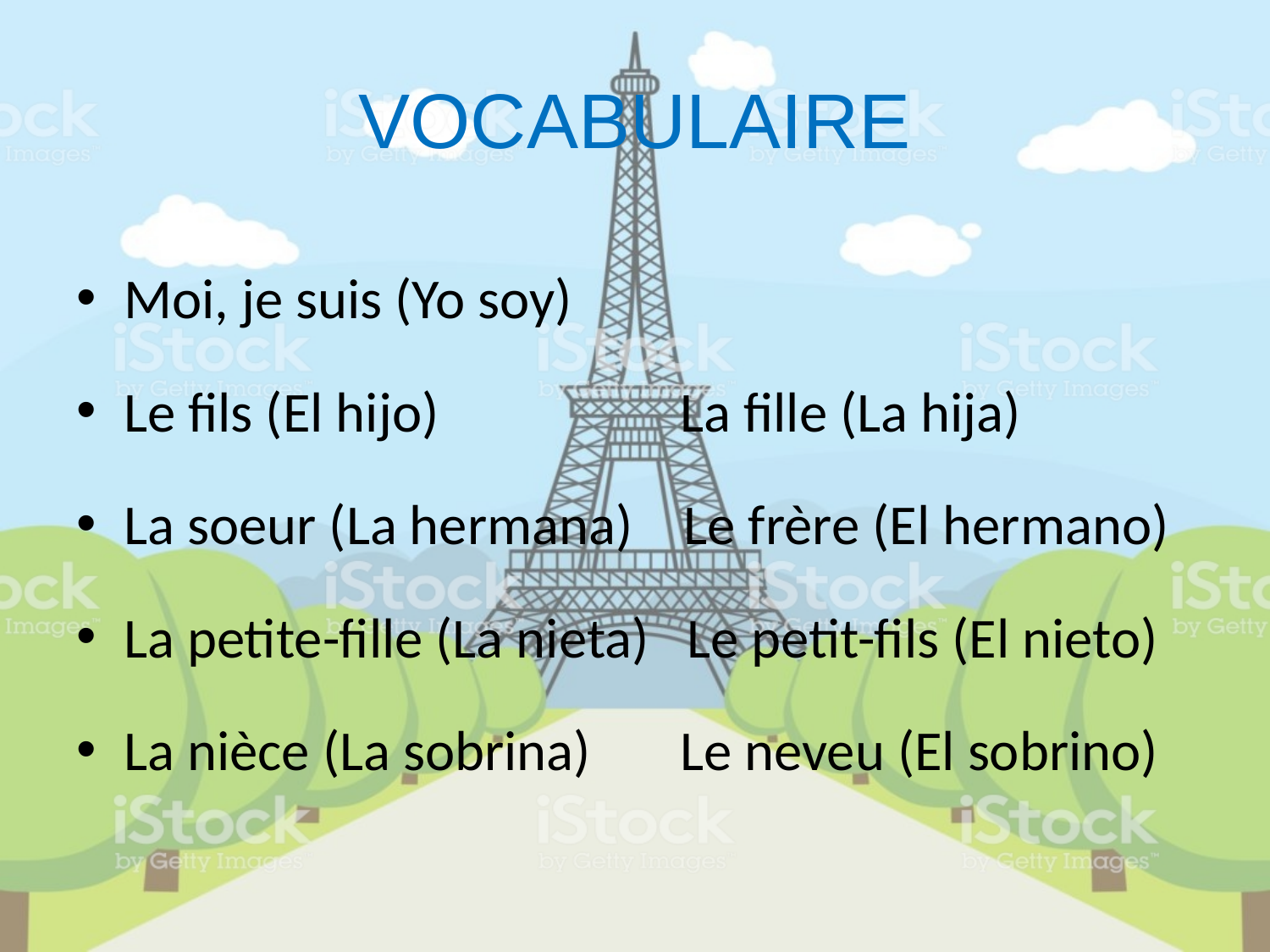

# VOCABULAIRE
Moi, je suis (Yo soy)
Le fils (El hijo)                   La fille (La hija)
La soeur (La hermana)    Le frère (El hermano)
La petite-fille (La nieta)   Le petit-fils (El nieto)
La nièce (La sobrina)       Le neveu (El sobrino)